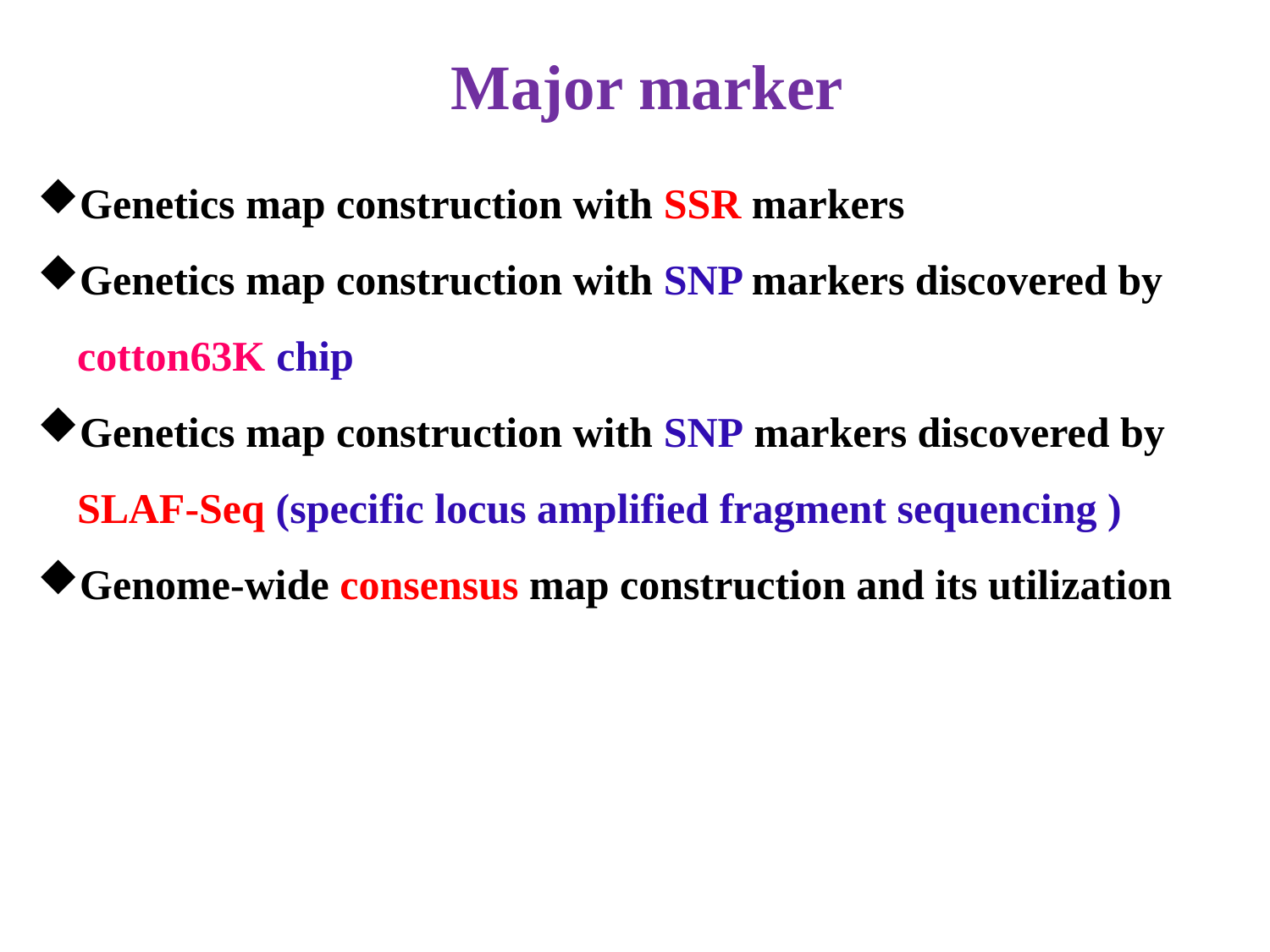

Major marker
Genetics map construction with SSR markers
Genetics map construction with SNP markers discovered by cotton63K chip
Genetics map construction with SNP markers discovered by SLAF-Seq (specific locus amplified fragment sequencing )
Genome-wide consensus map construction and its utilization